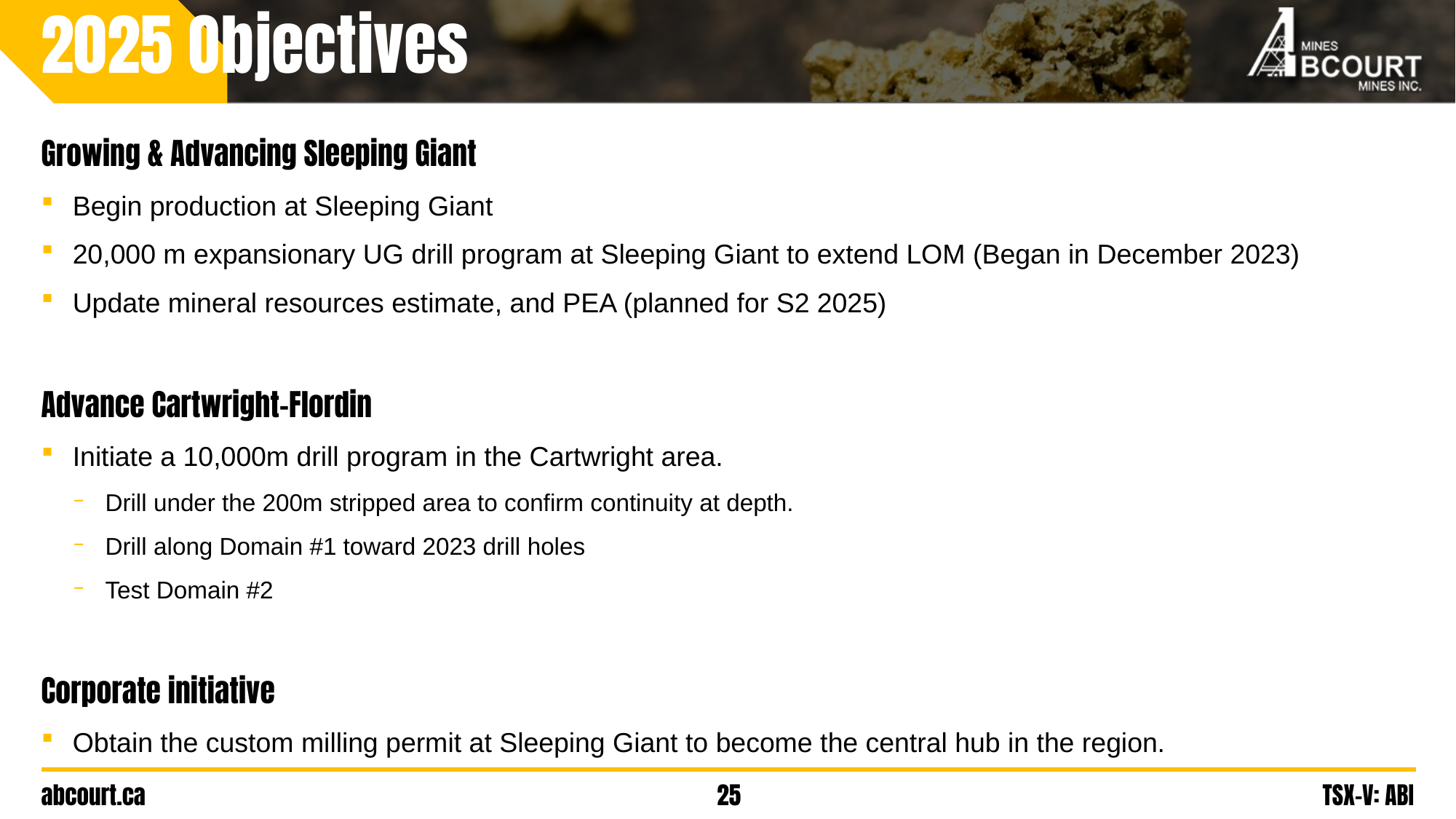

# 2025 Objectives
Growing & Advancing Sleeping Giant
Begin production at Sleeping Giant
20,000 m expansionary UG drill program at Sleeping Giant to extend LOM (Began in December 2023)
Update mineral resources estimate, and PEA (planned for S2 2025)

Advance Cartwright-Flordin
Initiate a 10,000m drill program in the Cartwright area.
Drill under the 200m stripped area to confirm continuity at depth.
Drill along Domain #1 toward 2023 drill holes
Test Domain #2

Corporate initiative
Obtain the custom milling permit at Sleeping Giant to become the central hub in the region.